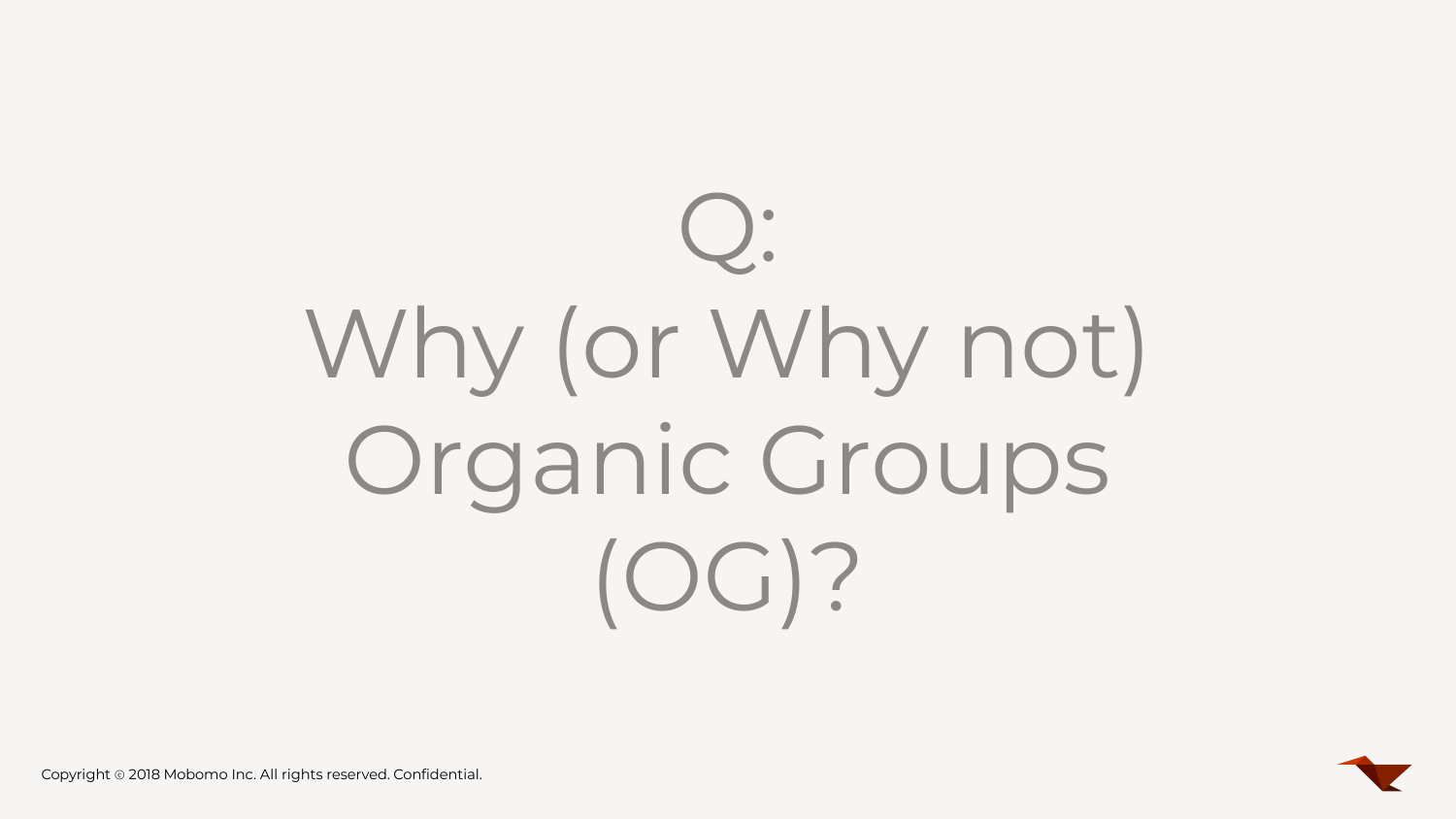

# Q:
Why (or Why not) Organic Groups (OG)?